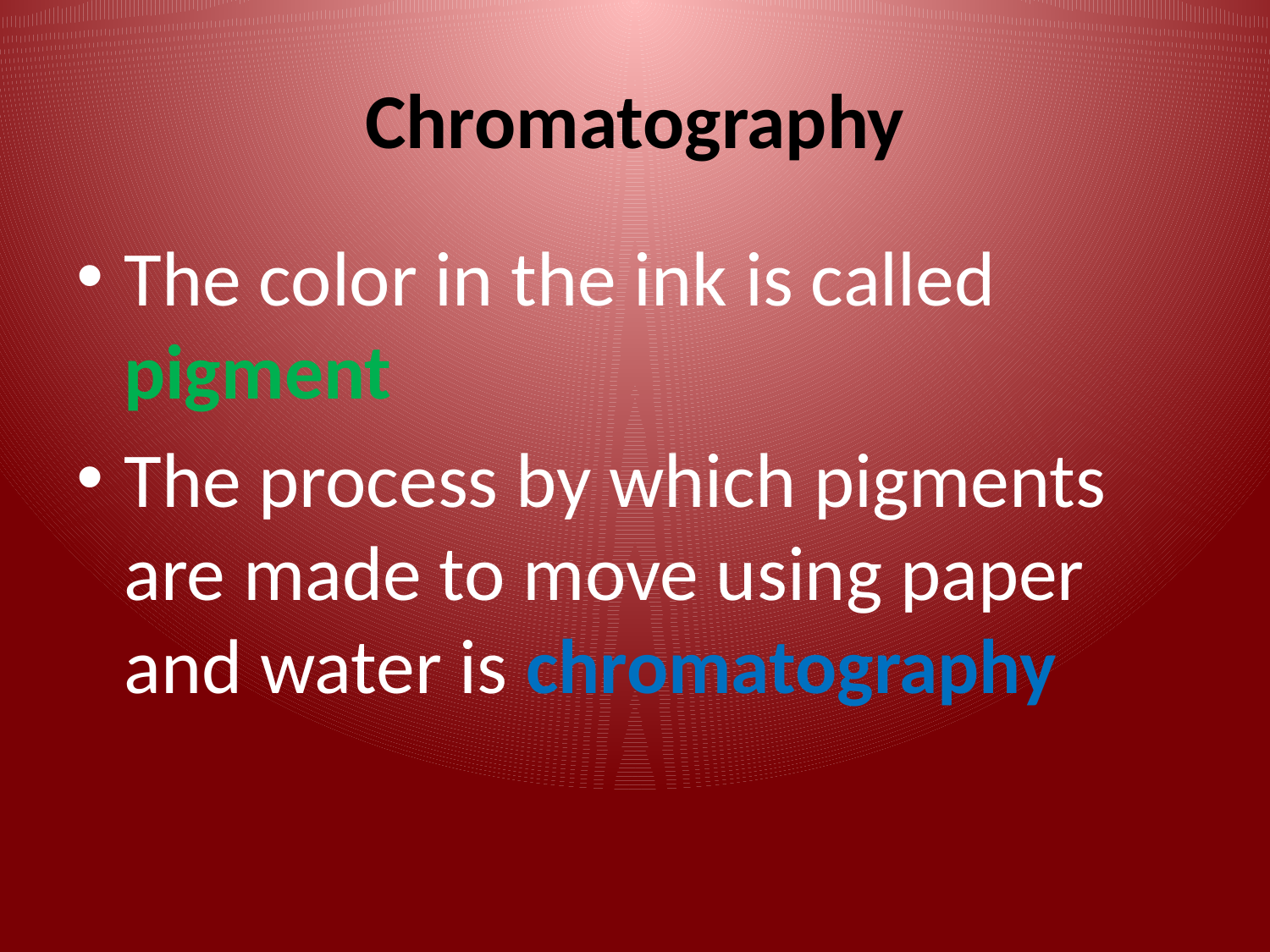

# Chromatography
The color in the ink is called pigment
The process by which pigments are made to move using paper and water is chromatography